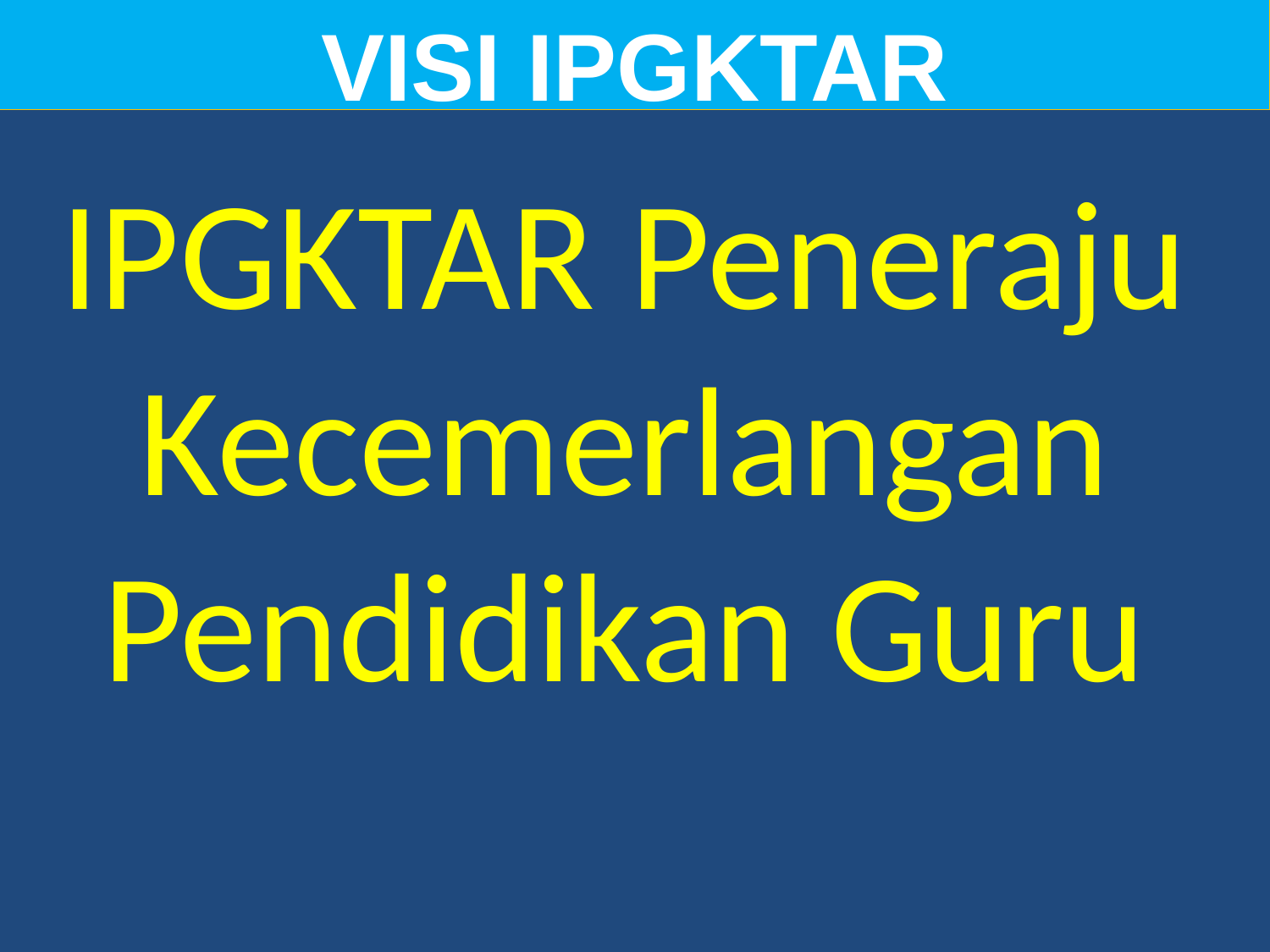

VISI IPGKTAR
IPGKTAR Peneraju Kecemerlangan Pendidikan Guru